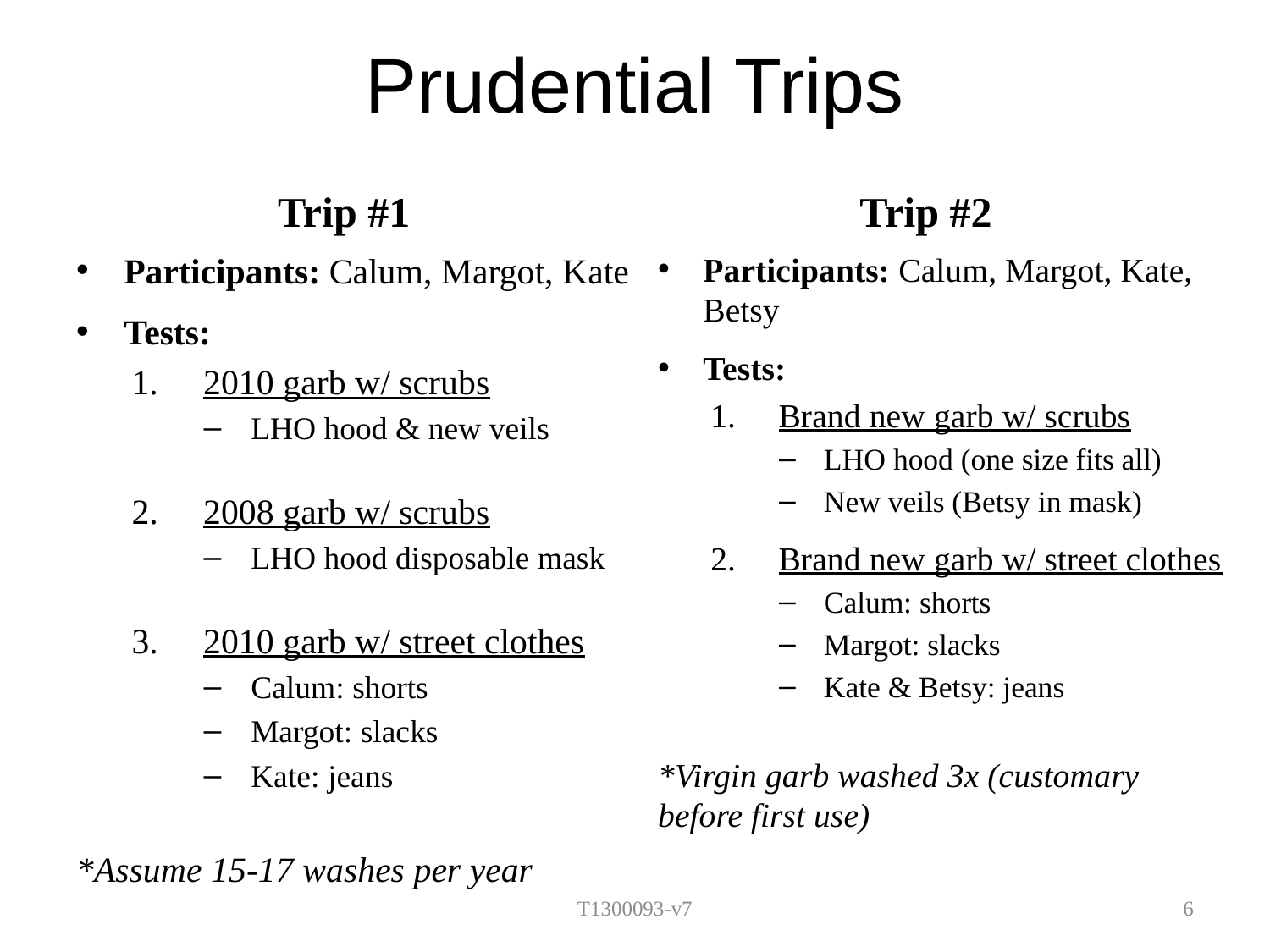

# Prudential Trips
Trip #1
Trip #2
Participants: Calum, Margot, Kate

Tests:
2010 garb w/ scrubs
LHO hood & new veils

2008 garb w/ scrubs
LHO hood disposable mask

2010 garb w/ street clothes
Calum: shorts
Margot: slacks
Kate: jeans

*Assume 15-17 washes per year
Participants: Calum, Margot, Kate, Betsy

Tests:
Brand new garb w/ scrubs
LHO hood (one size fits all)
New veils (Betsy in mask)

Brand new garb w/ street clothes
Calum: shorts
Margot: slacks
Kate & Betsy: jeans

*Virgin garb washed 3x (customary before first use)
T1300093-v7
6